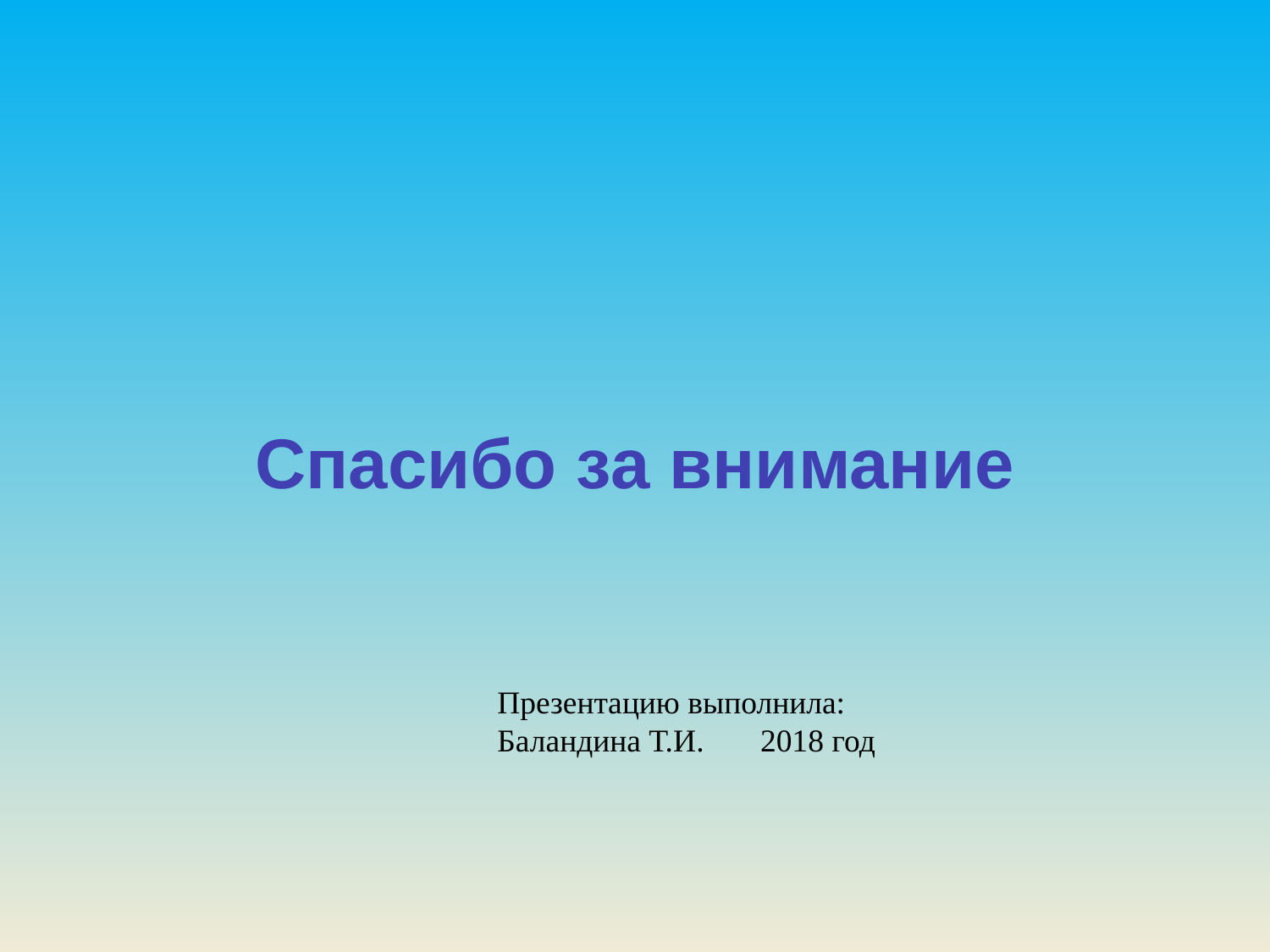

Спасибо за внимание
Презентацию выполнила: Баландина Т.И.       2018 год